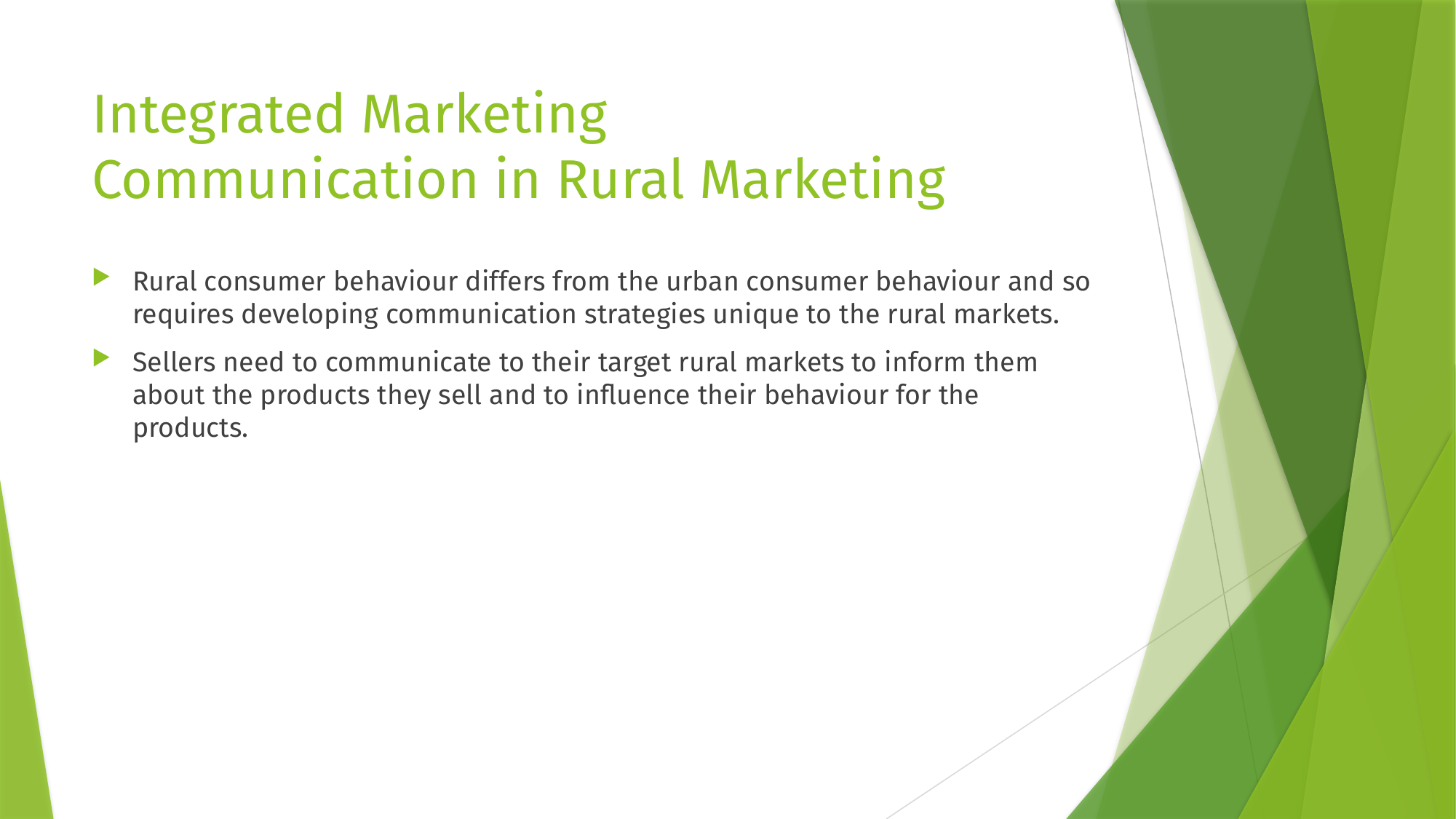

# Integrated Marketing Communication in Rural Marketing
Rural consumer behaviour differs from the urban consumer behaviour and so requires developing communication strategies unique to the rural markets.
Sellers need to communicate to their target rural markets to inform them about the products they sell and to influence their behaviour for the products.